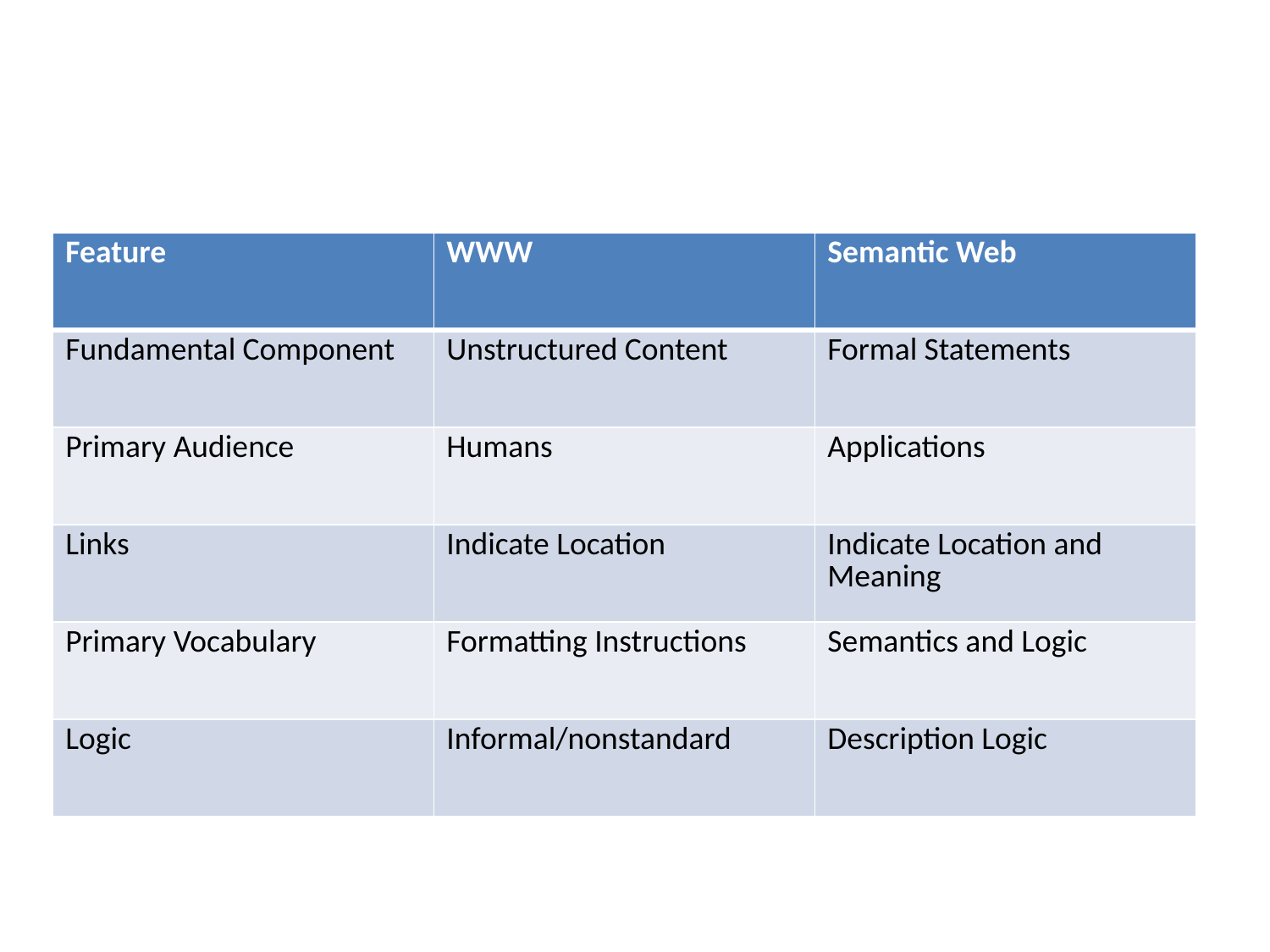

#
| Feature | WWW | Semantic Web |
| --- | --- | --- |
| Fundamental Component | Unstructured Content | Formal Statements |
| Primary Audience | Humans | Applications |
| Links | Indicate Location | Indicate Location and Meaning |
| Primary Vocabulary | Formatting Instructions | Semantics and Logic |
| Logic | Informal/nonstandard | Description Logic |